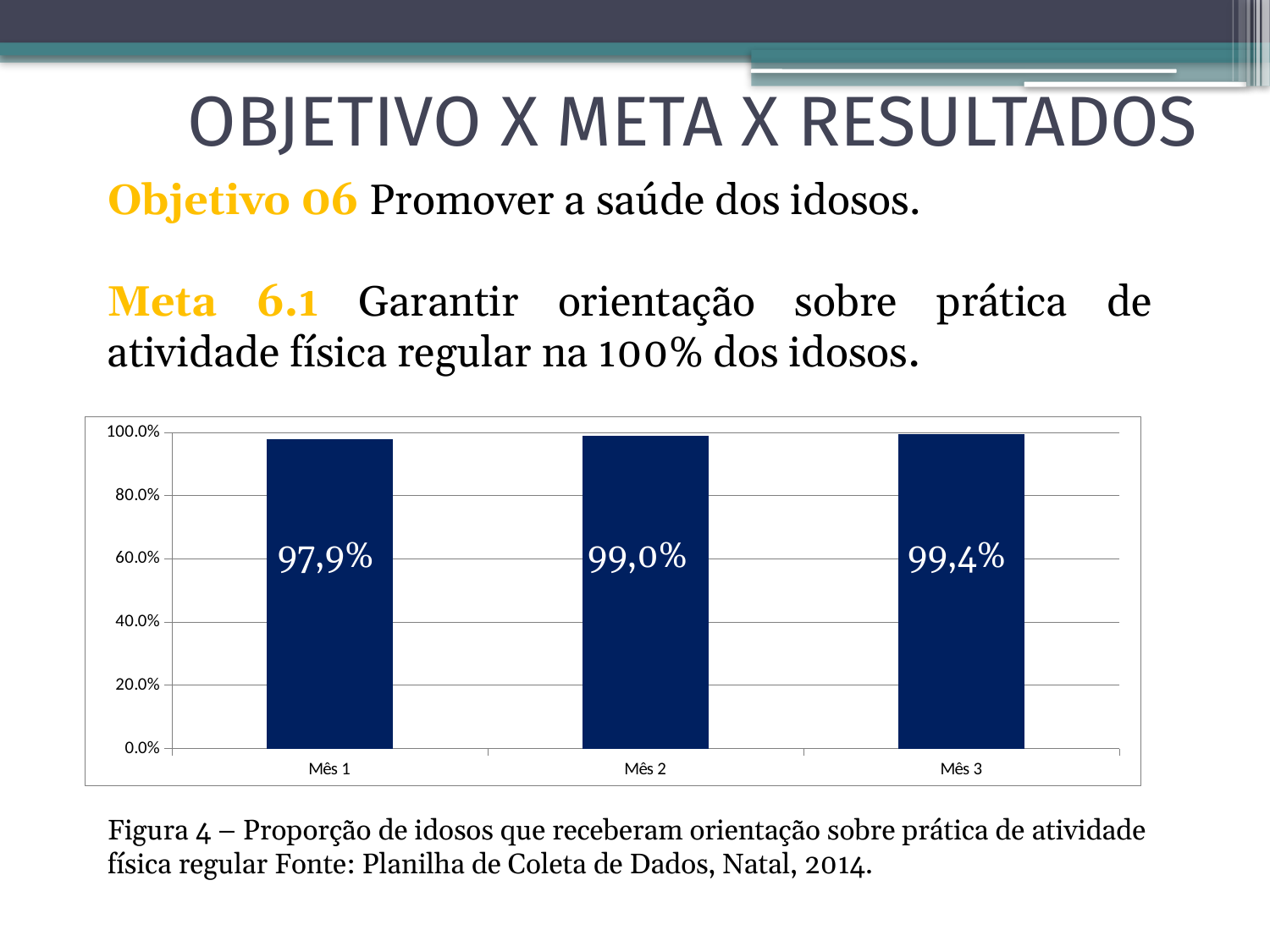

# OBJETIVO X META X RESULTADOS
Objetivo 06 Promover a saúde dos idosos.

Meta 6.1 Garantir orientação sobre prática de atividade física regular na 100% dos idosos.

### Chart

| Category | Proporção de idosos que receberam orientação sobre prática de atividade física regular |
|---|---|
| Mês 1 | 0.9791666666666666 |
| Mês 2 | 0.9896907216494846 |
| Mês 3 | 0.9936305732484076 |
97,9%
99,0%
99,4%
Figura 4 – Proporção de idosos que receberam orientação sobre prática de atividade física regular Fonte: Planilha de Coleta de Dados, Natal, 2014.